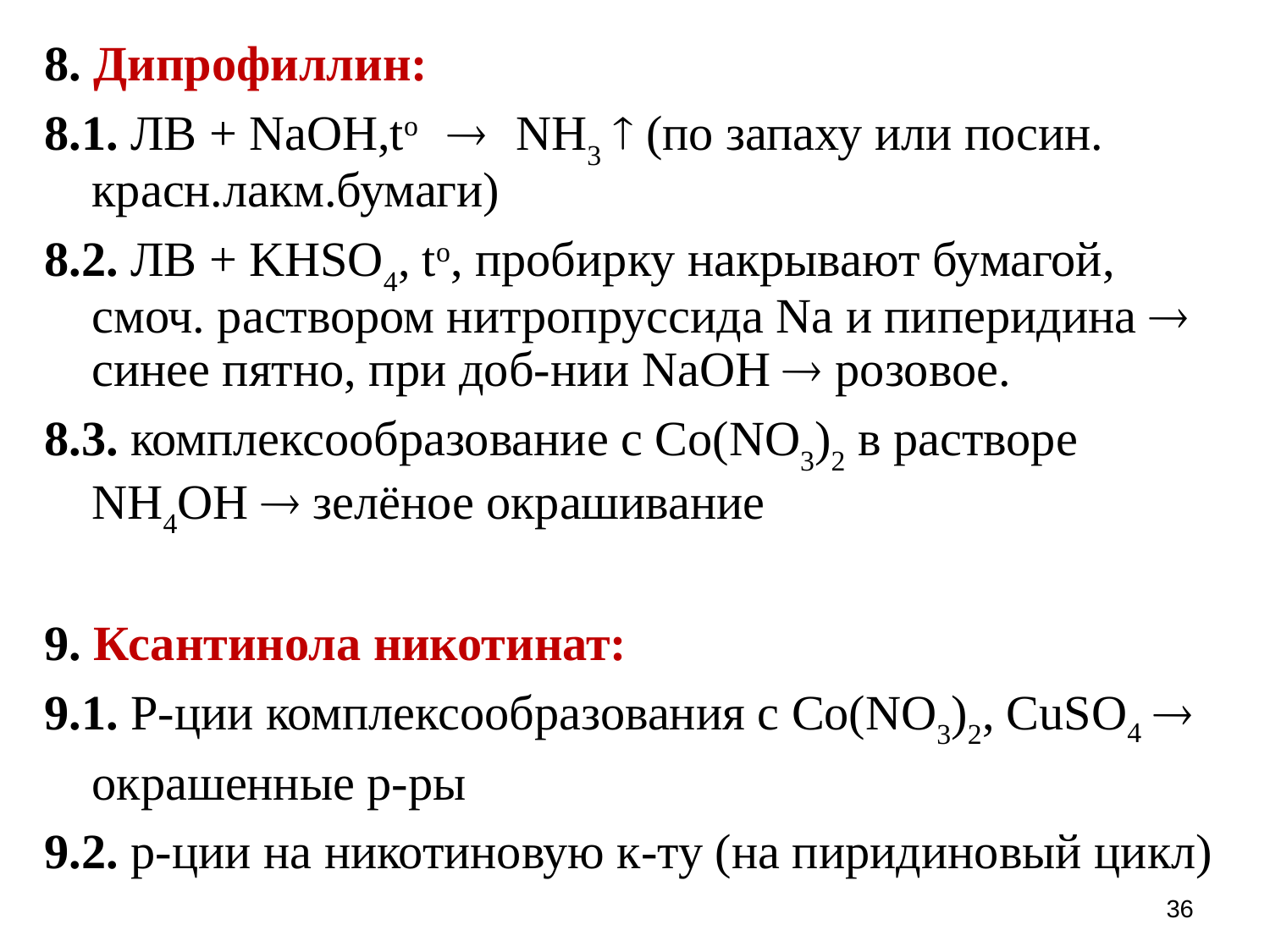

8. Дипрофиллин:
8.1. ЛВ + NaOH,to    →    NH3 ↑ (по запаху или посин. красн.лакм.бумаги)
8.2. ЛВ + KHSO4, to, пробирку накрывают бумагой, смоч. раствором нитропруссида Na и пиперидина → синее пятно, при доб-нии NaOH → розовое.
8.3. комплексообразование с Co(NO3)2 в растворе NH4OH → зелёное окрашивание

9. Ксантинола никотинат:
9.1. Р-ции комплексообразования с Co(NO3)2, CuSO4 →  окрашенные р-ры
9.2. р-ции на никотиновую к-ту (на пиридиновый цикл)

36